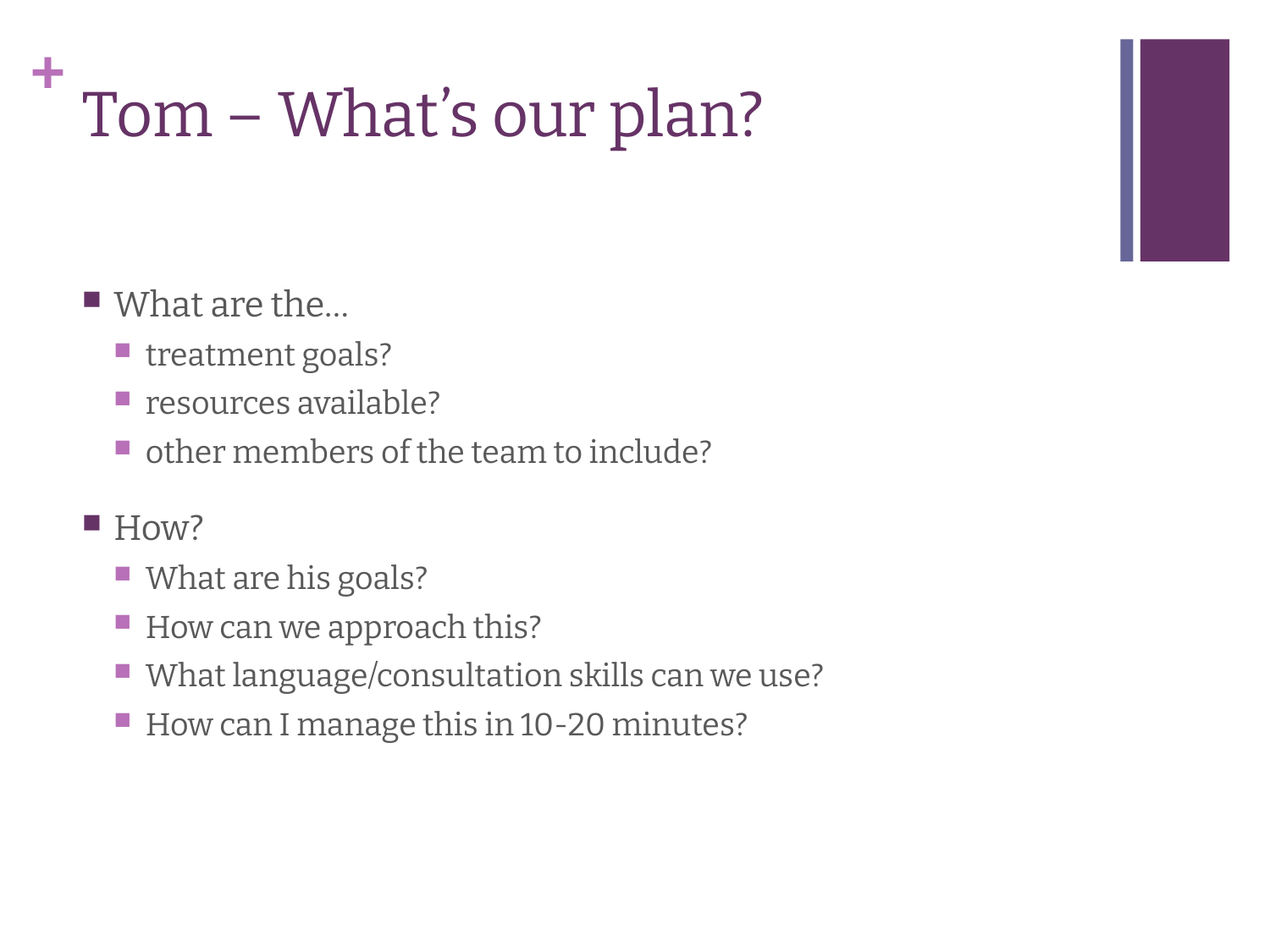

# Tom – What’s our plan?
What are the…
treatment goals?
resources available?
other members of the team to include?
How?
What are his goals?
How can we approach this?
What language/consultation skills can we use?
How can I manage this in 10-20 minutes?